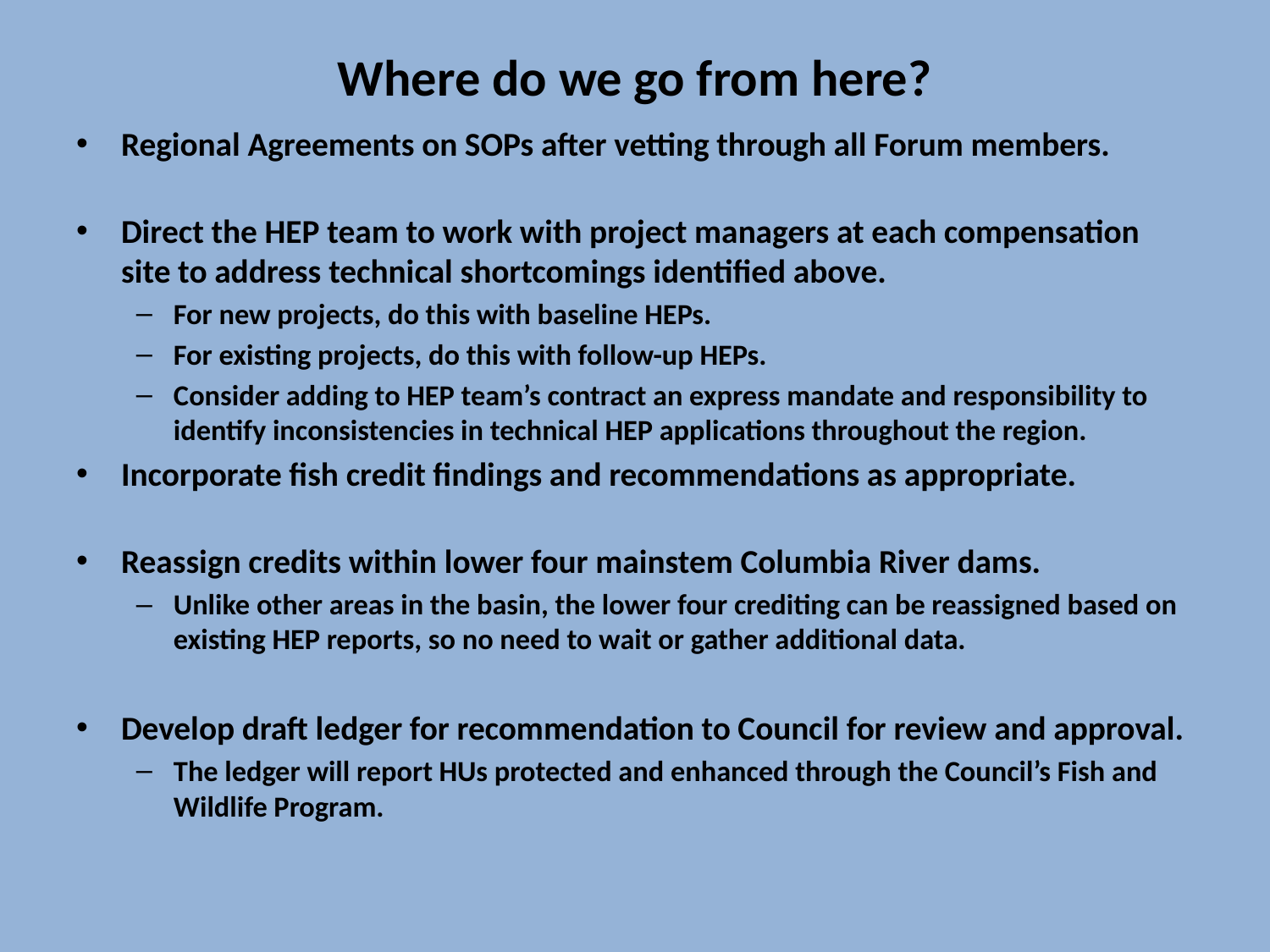

# Where do we go from here?
Regional Agreements on SOPs after vetting through all Forum members.

Direct the HEP team to work with project managers at each compensation site to address technical shortcomings identified above.
For new projects, do this with baseline HEPs.
For existing projects, do this with follow-up HEPs.
Consider adding to HEP team’s contract an express mandate and responsibility to identify inconsistencies in technical HEP applications throughout the region.
Incorporate fish credit findings and recommendations as appropriate.

Reassign credits within lower four mainstem Columbia River dams.
Unlike other areas in the basin, the lower four crediting can be reassigned based on existing HEP reports, so no need to wait or gather additional data.

Develop draft ledger for recommendation to Council for review and approval.
The ledger will report HUs protected and enhanced through the Council’s Fish and Wildlife Program.